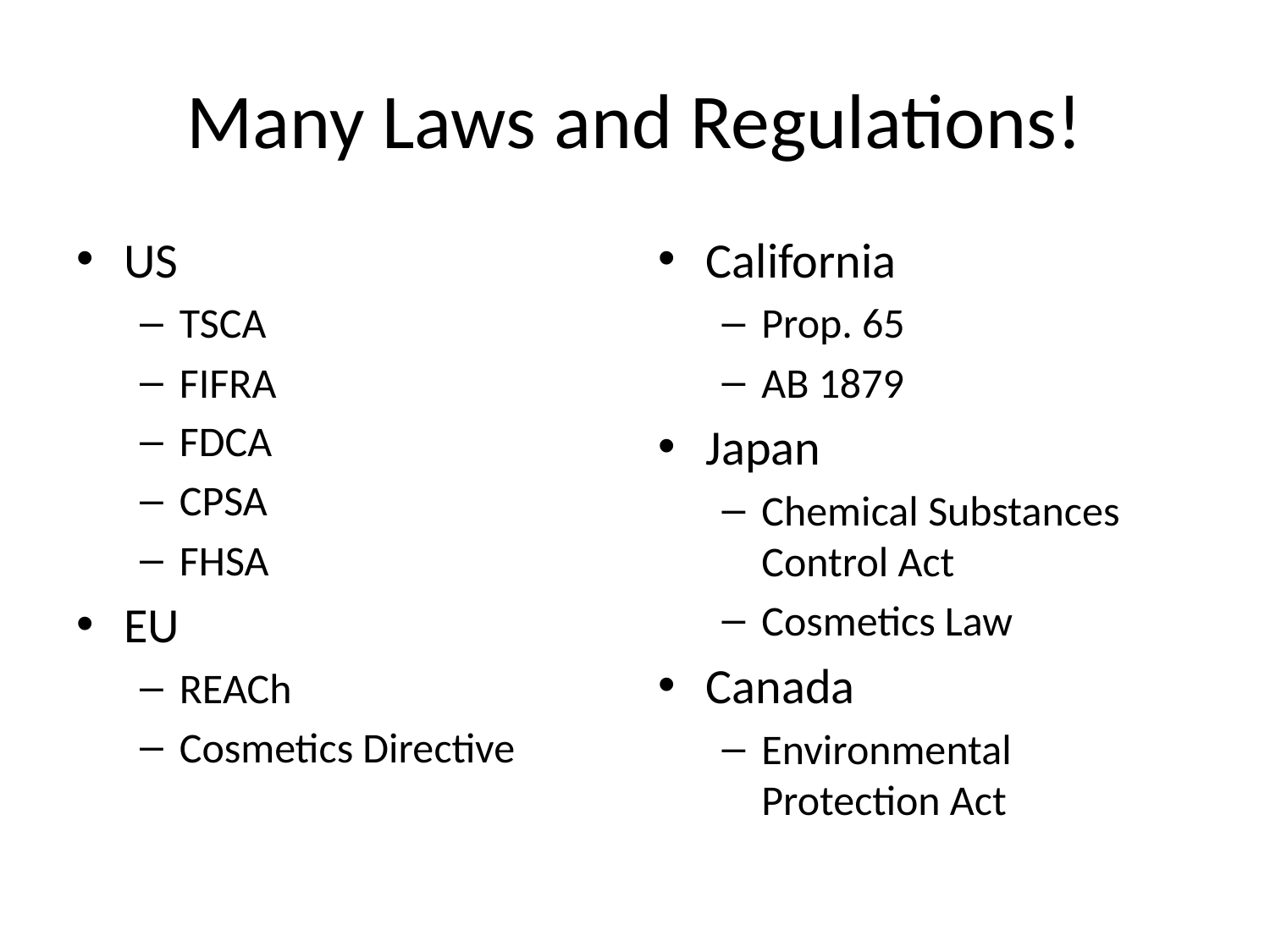

# Many Laws and Regulations!
US
TSCA
FIFRA
FDCA
CPSA
FHSA
EU
REACh
Cosmetics Directive

California
Prop. 65
AB 1879
Japan
Chemical Substances Control Act
Cosmetics Law
Canada
Environmental Protection Act